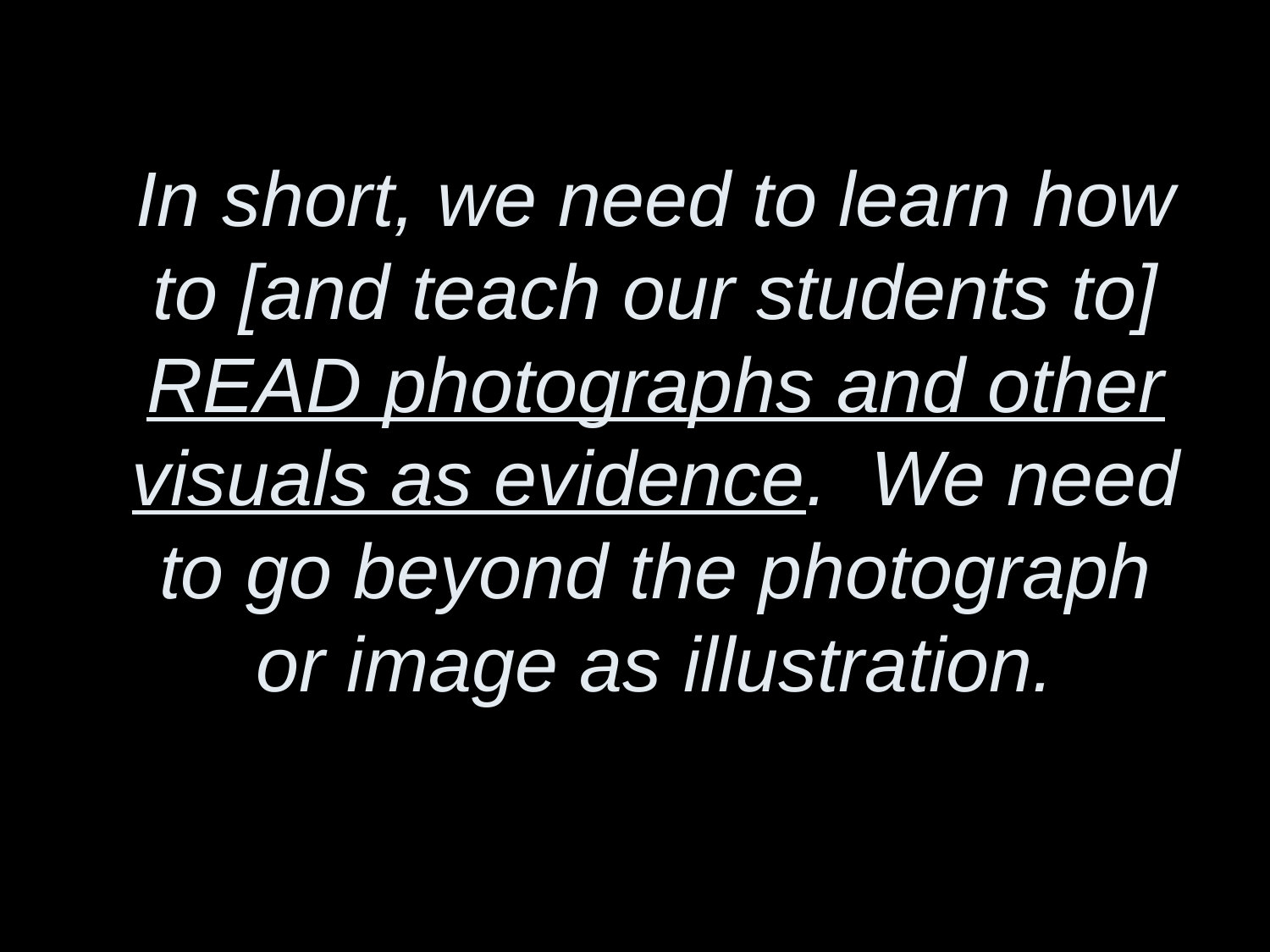

# In short, we need to learn how to [and teach our students to] READ photographs and other visuals as evidence.  We need to go beyond the photograph or image as illustration.